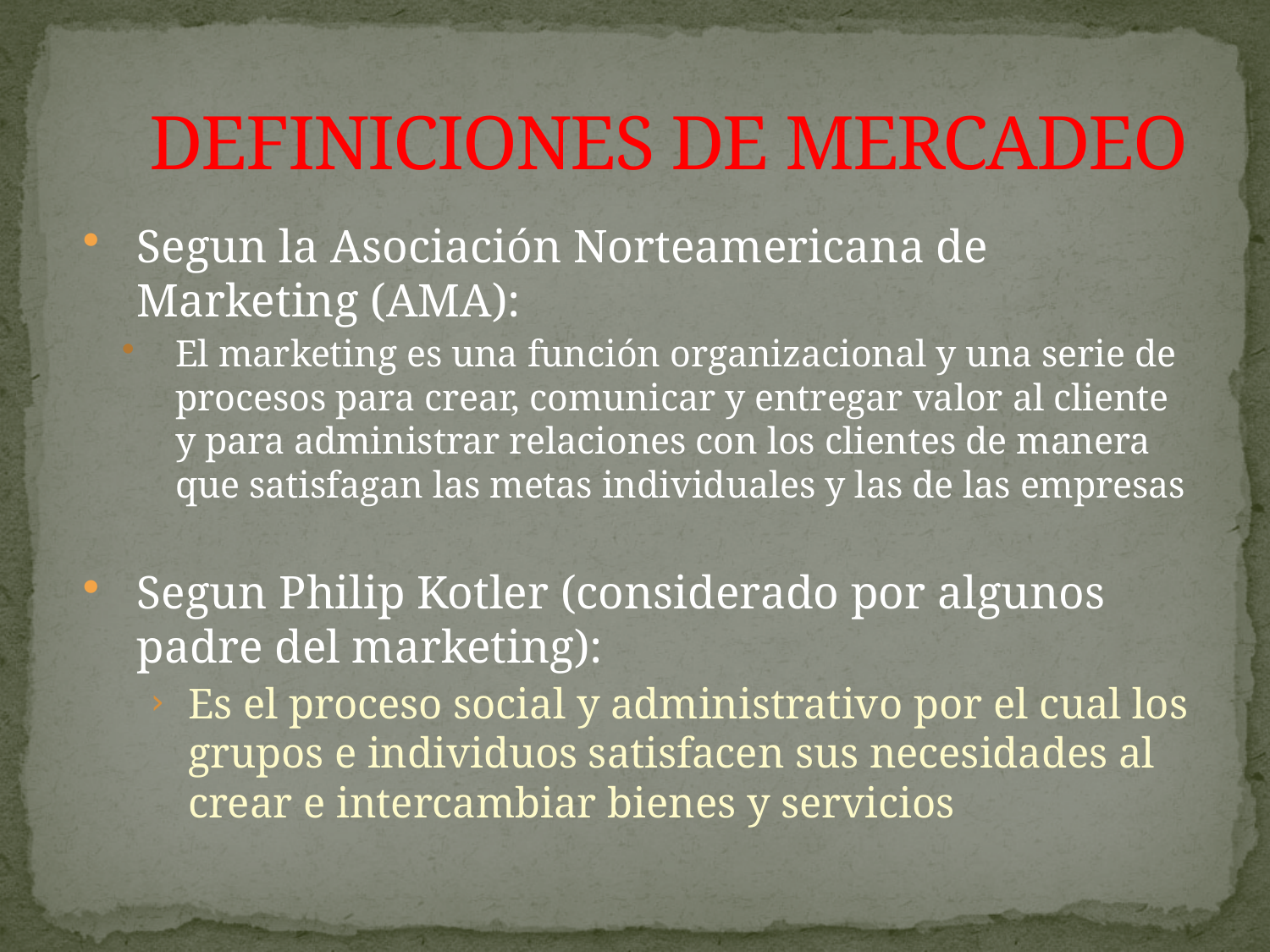

# DEFINICIONES DE MERCADEO
Segun la Asociación Norteamericana de Marketing (AMA):
El marketing es una función organizacional y una serie de procesos para crear, comunicar y entregar valor al cliente y para administrar relaciones con los clientes de manera que satisfagan las metas individuales y las de las empresas

Segun Philip Kotler (considerado por algunos padre del marketing):
Es el proceso social y administrativo por el cual los grupos e individuos satisfacen sus necesidades al crear e intercambiar bienes y servicios